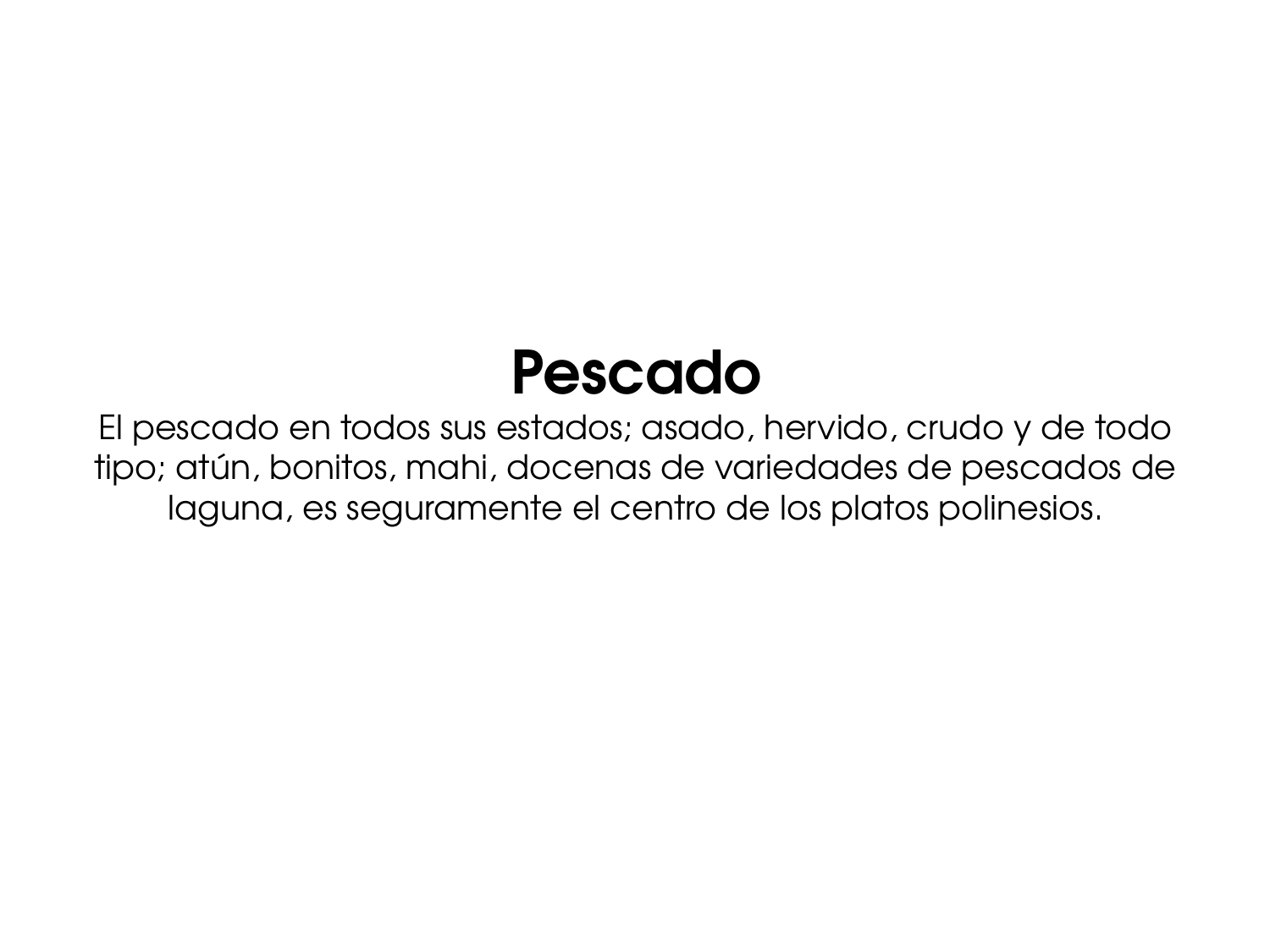

# Pescado El pescado en todos sus estados; asado, hervido, crudo y de todo tipo; atún, bonitos, mahi, docenas de variedades de pescados de laguna, es seguramente el centro de los platos polinesios.